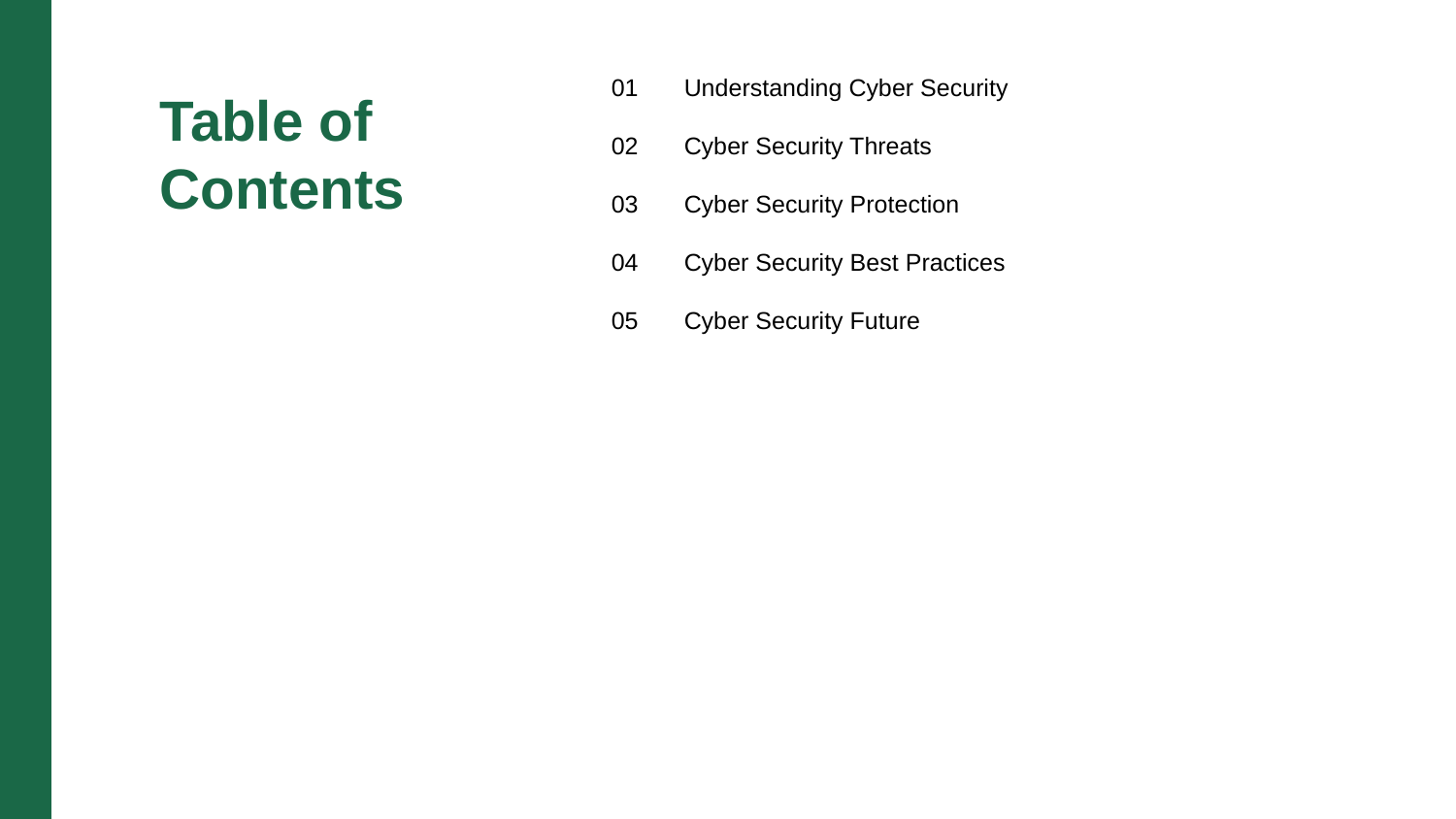

01
Understanding Cyber Security
Table of Contents
02
Cyber Security Threats
03
Cyber Security Protection
04
Cyber Security Best Practices
05
Cyber Security Future